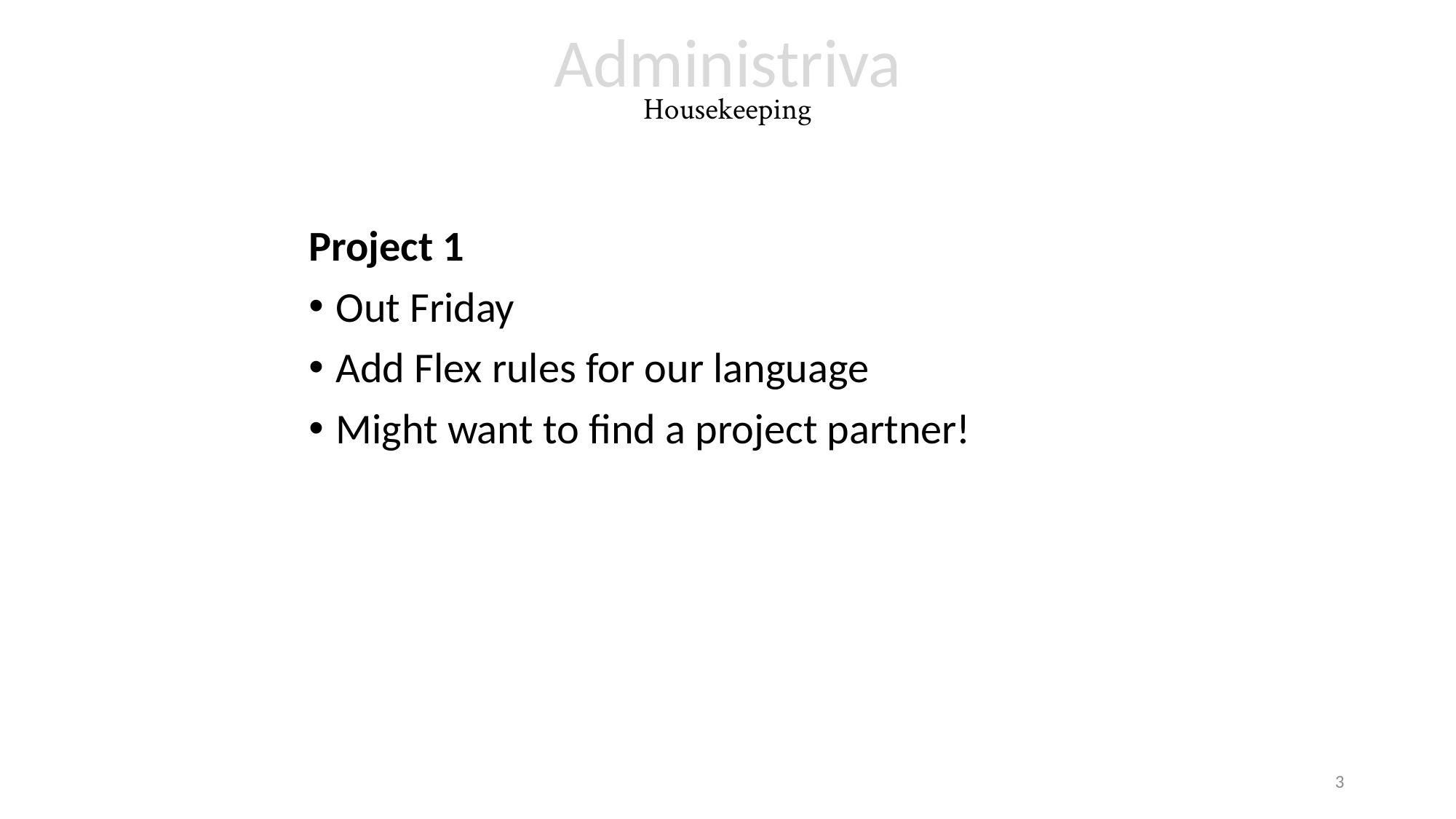

# Administriva Housekeeping
Project 1
Out Friday
Add Flex rules for our language
Might want to find a project partner!
3